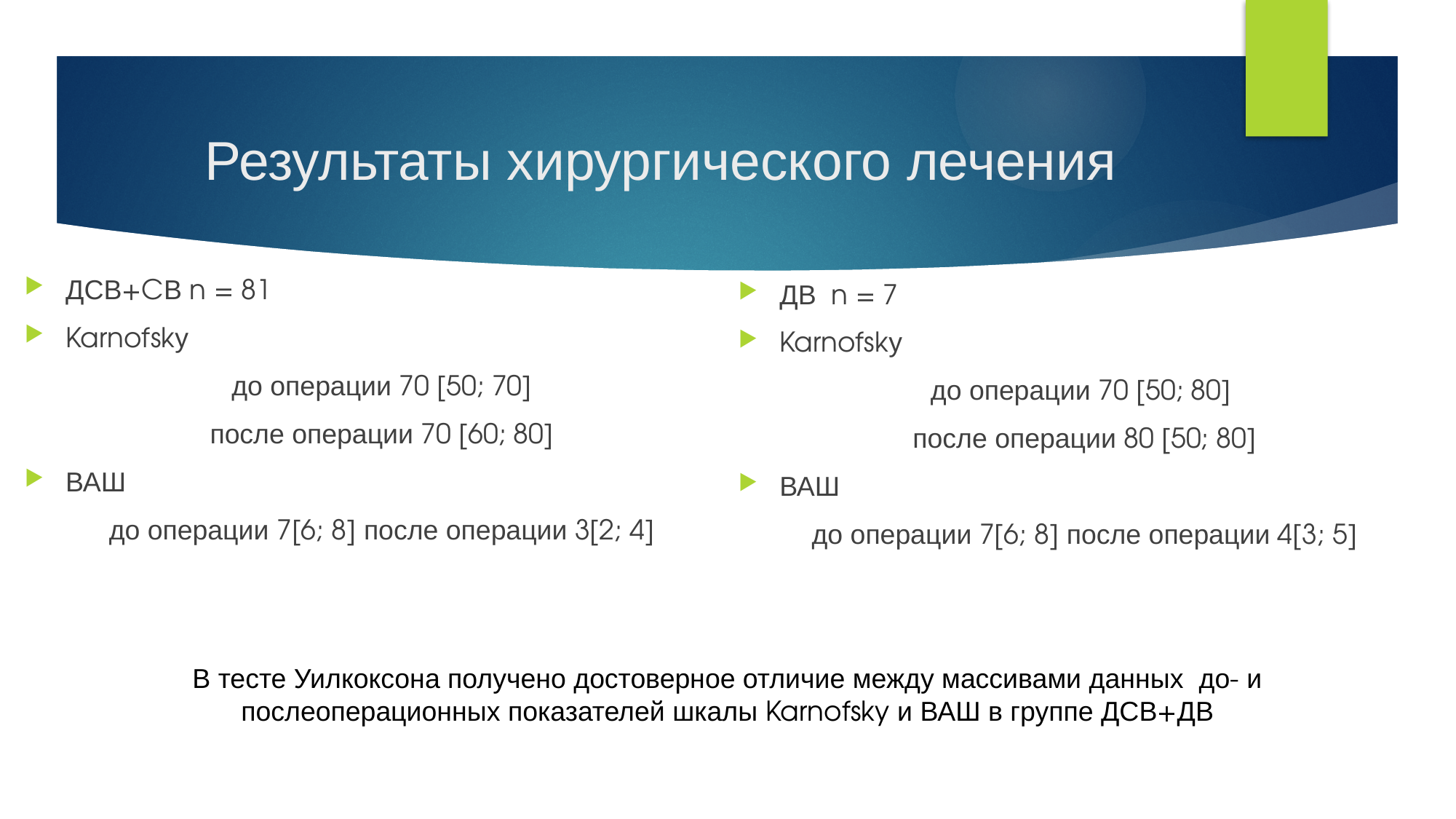

# Результаты хирургического лечения
ДСВ+CВ n = 81
Karnofskу
до операции 70 [50; 70]
после операции 70 [60; 80]
ВАШ
до операции 7[6; 8] после операции 3[2; 4]

ДВ  n = 7
Karnofskу
до операции 70 [50; 80]
после операции 80 [50; 80]
ВАШ
до операции 7[6; 8] после операции 4[3; 5]

В тесте Уилкоксона получено достоверное отличие между массивами данных  до- и послеоперационных показателей шкалы Karnofsky и ВАШ в группе ДСВ+ДВ